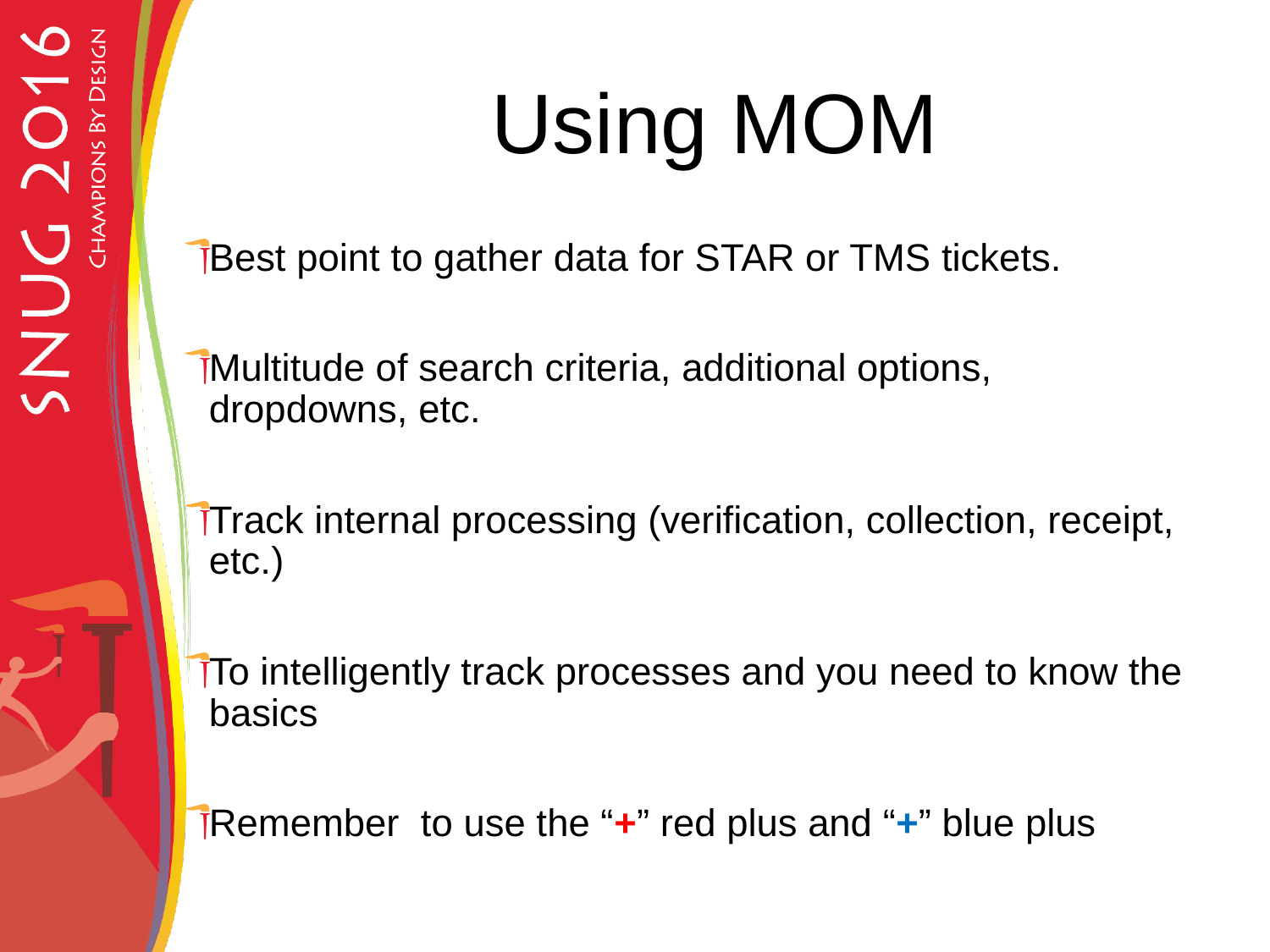

# Using MOM
Best point to gather data for STAR or TMS tickets.

Multitude of search criteria, additional options, dropdowns, etc.

Track internal processing (verification, collection, receipt, etc.)

To intelligently track processes and you need to know the basics

Remember  to use the “+” red plus and “+” blue plus